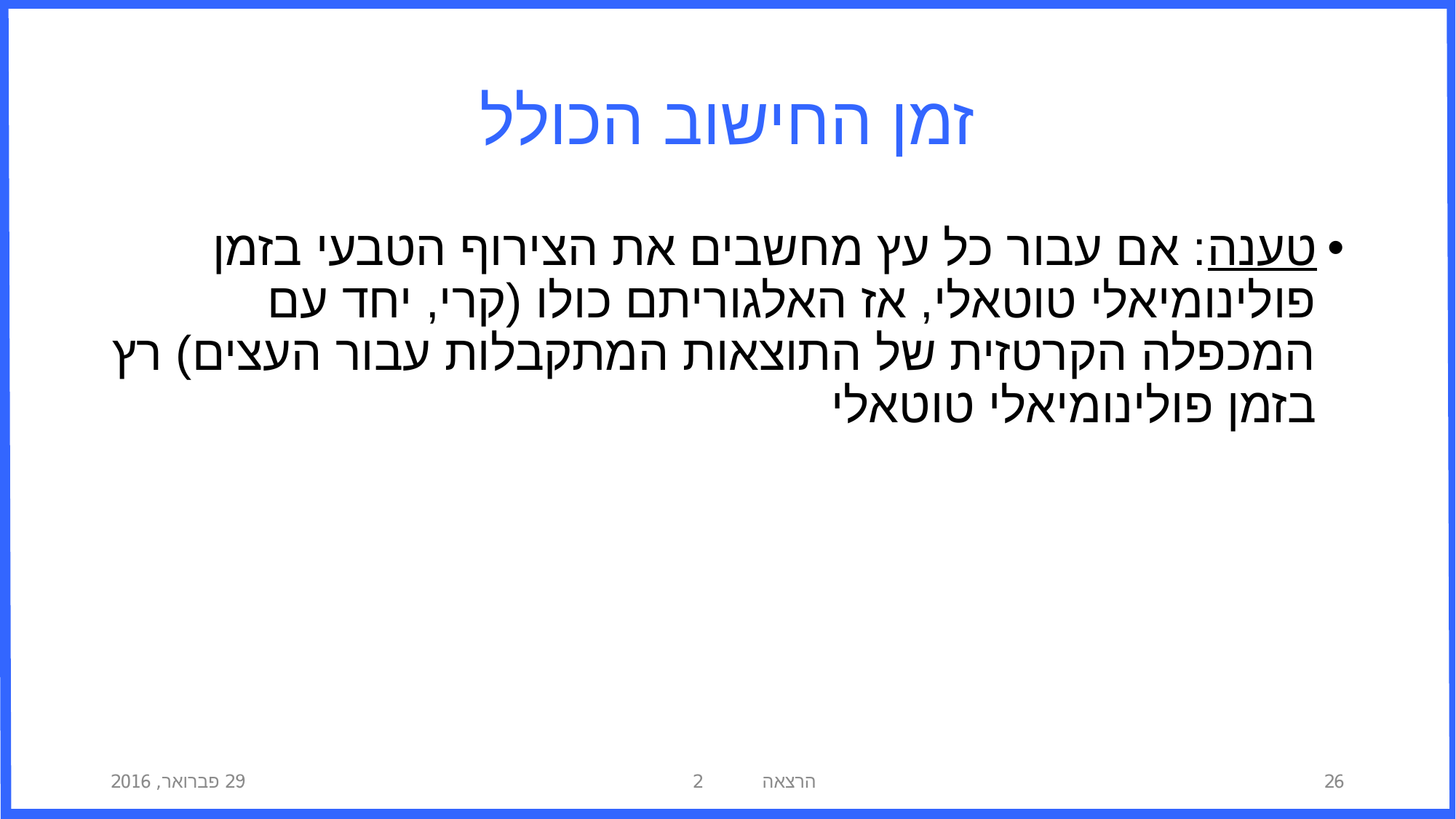

# זמן החישוב הכולל
טענה: אם עבור כל עץ מחשבים את הצירוף הטבעי בזמן פולינומיאלי טוטאלי, אז האלגוריתם כולו (קרי, יחד עם המכפלה הקרטזית של התוצאות המתקבלות עבור העצים) רץ בזמן פולינומיאלי טוטאלי
29 פברואר, 2016
הרצאה 2
26